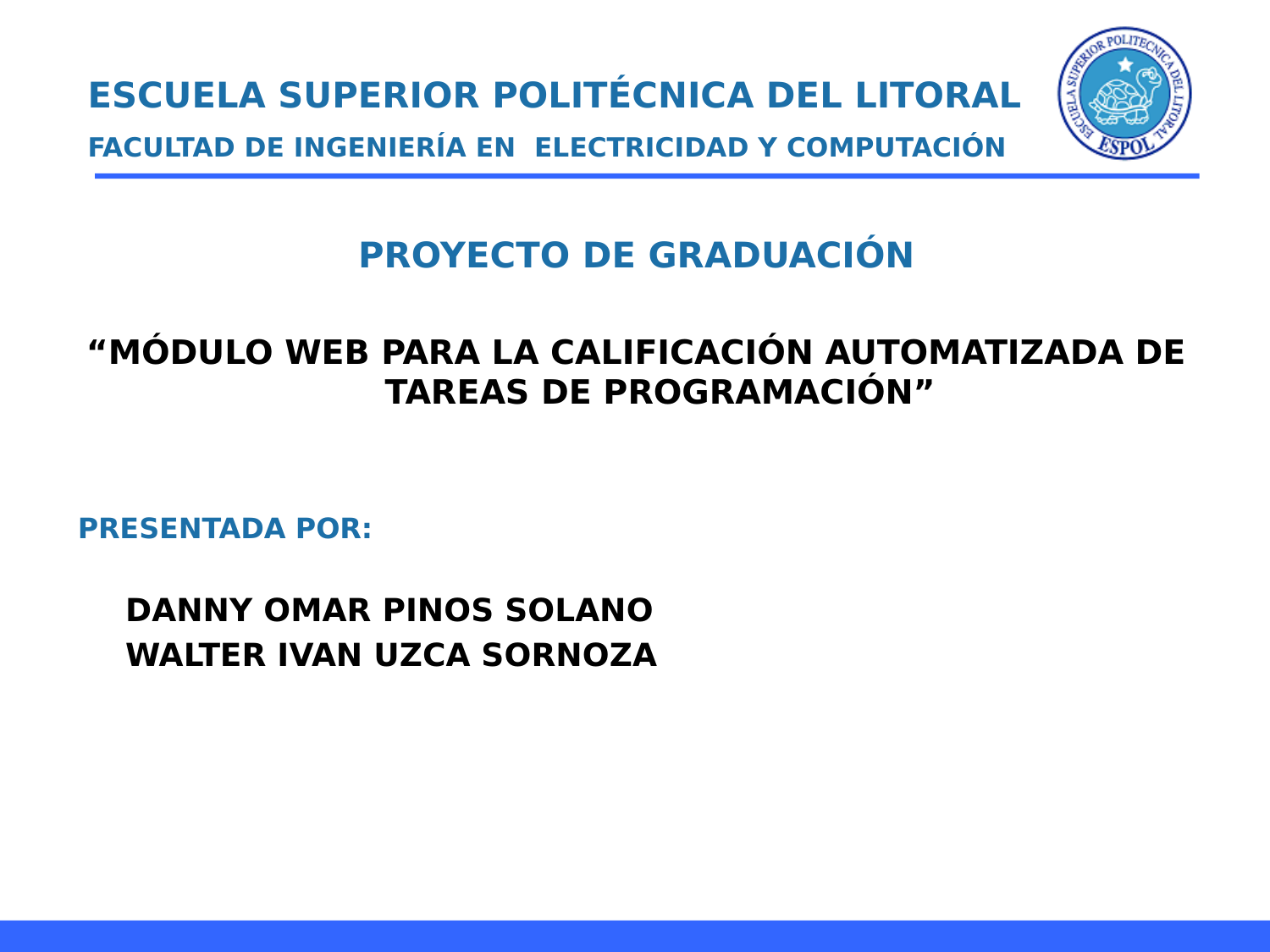

# ESCUELA SUPERIOR POLITÉCNICA DEL LITORAL FACULTAD DE INGENIERÍA EN  ELECTRICIDAD Y COMPUTACIÓN
PROYECTO DE GRADUACIÓN

“MÓDULO WEB PARA LA CALIFICACIÓN AUTOMATIZADA DE TAREAS DE PROGRAMACIÓN”

PRESENTADA POR:

	DANNY OMAR PINOS SOLANO
	WALTER IVAN UZCA SORNOZA